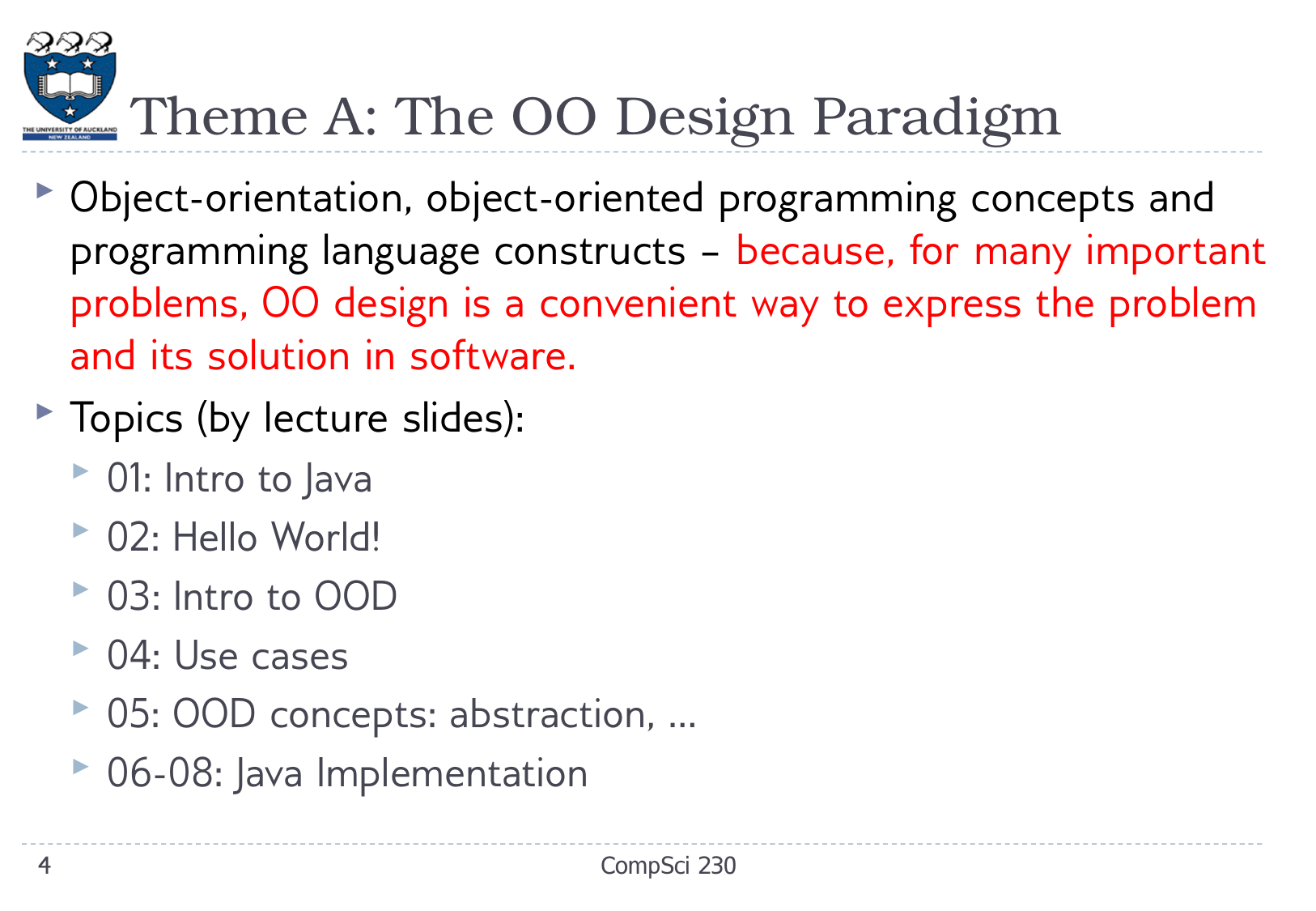

# Theme A: The OO Design Paradigm
Object-orientation, object-oriented programming concepts and programming language constructs – because, for many important problems, OO design is a convenient way to express the problem and its solution in software.
Topics (by lecture slides):
01: Intro to Java
02: Hello World!
03: Intro to OOD
04: Use cases
05: OOD concepts: abstraction, …
06-08: Java Implementation

4
CompSci 230